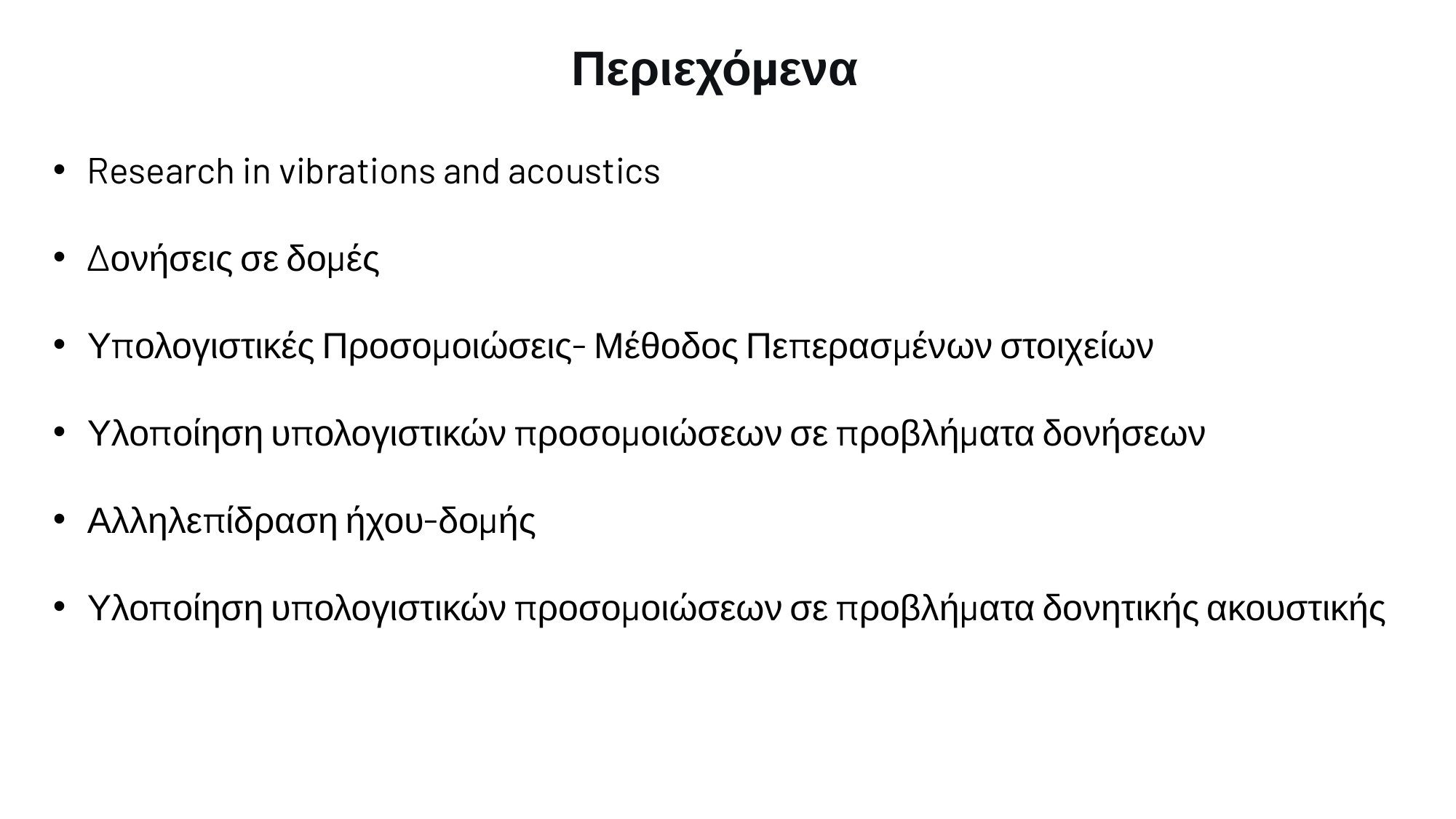

Περιεχόμενα
Research in vibrations and acoustics

Δονήσεις σε δομές

Υπολογιστικές Προσομοιώσεις- Μέθοδος Πεπερασμένων στοιχείων

Υλοποίηση υπολογιστικών προσομοιώσεων σε προβλήματα δονήσεων

Αλληλεπίδραση ήχου-δομής

Υλοποίηση υπολογιστικών προσομοιώσεων σε προβλήματα δονητικής ακουστικής